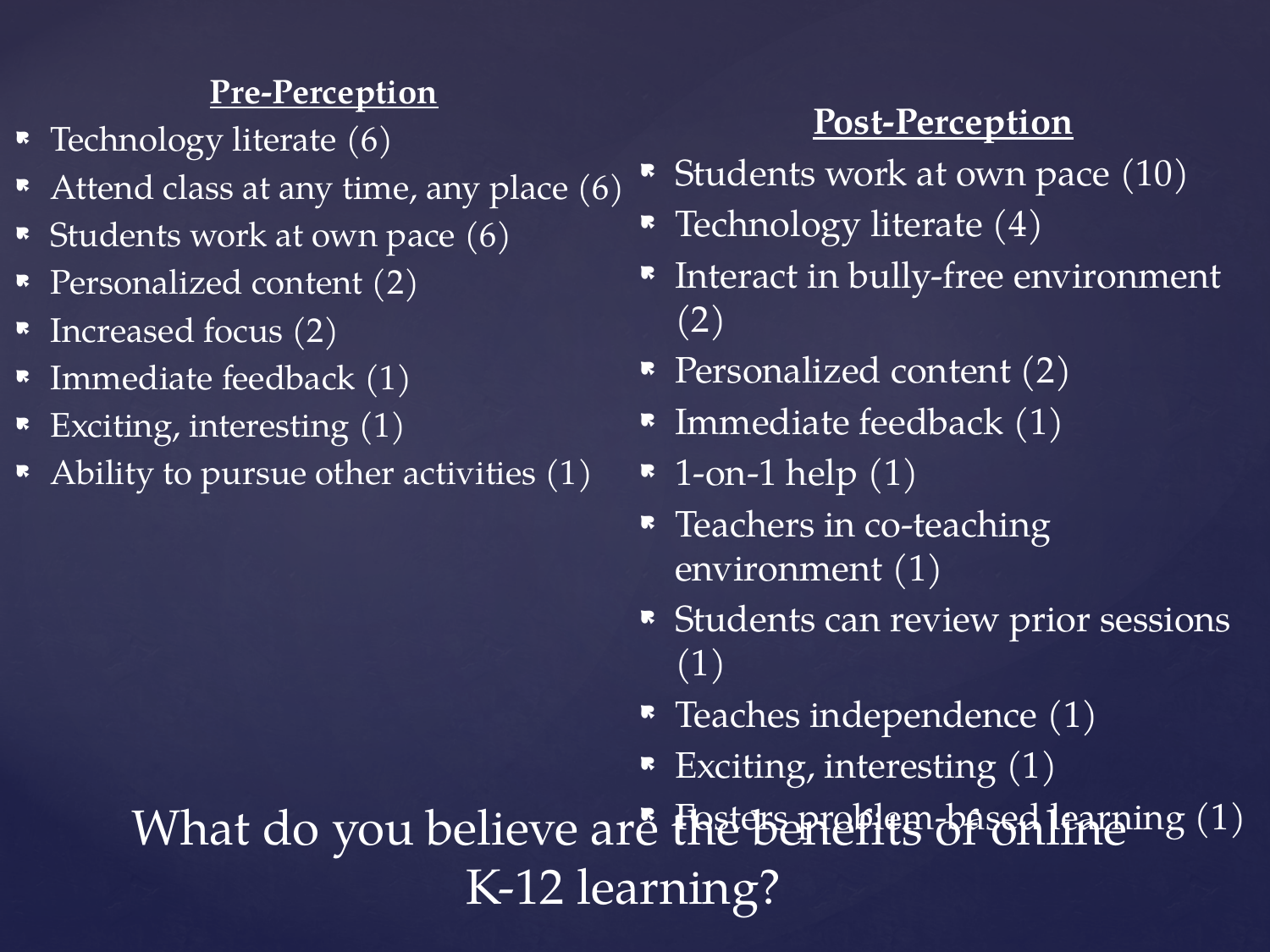

Pre-Perception
Technology literate (6)
Attend class at any time, any place (6)
Students work at own pace (6)
Personalized content (2)
Increased focus (2)
Immediate feedback (1)
Exciting, interesting (1)
Ability to pursue other activities (1)

Post-Perception
Students work at own pace (10)
Technology literate (4)
Interact in bully-free environment (2)
Personalized content (2)
Immediate feedback (1)
1-on-1 help (1)
Teachers in co-teaching environment (1)
Students can review prior sessions (1)
Teaches independence (1)
Exciting, interesting (1)
Fosters problem-based learning (1)

# What do you believe are the benefits of online K-12 learning?